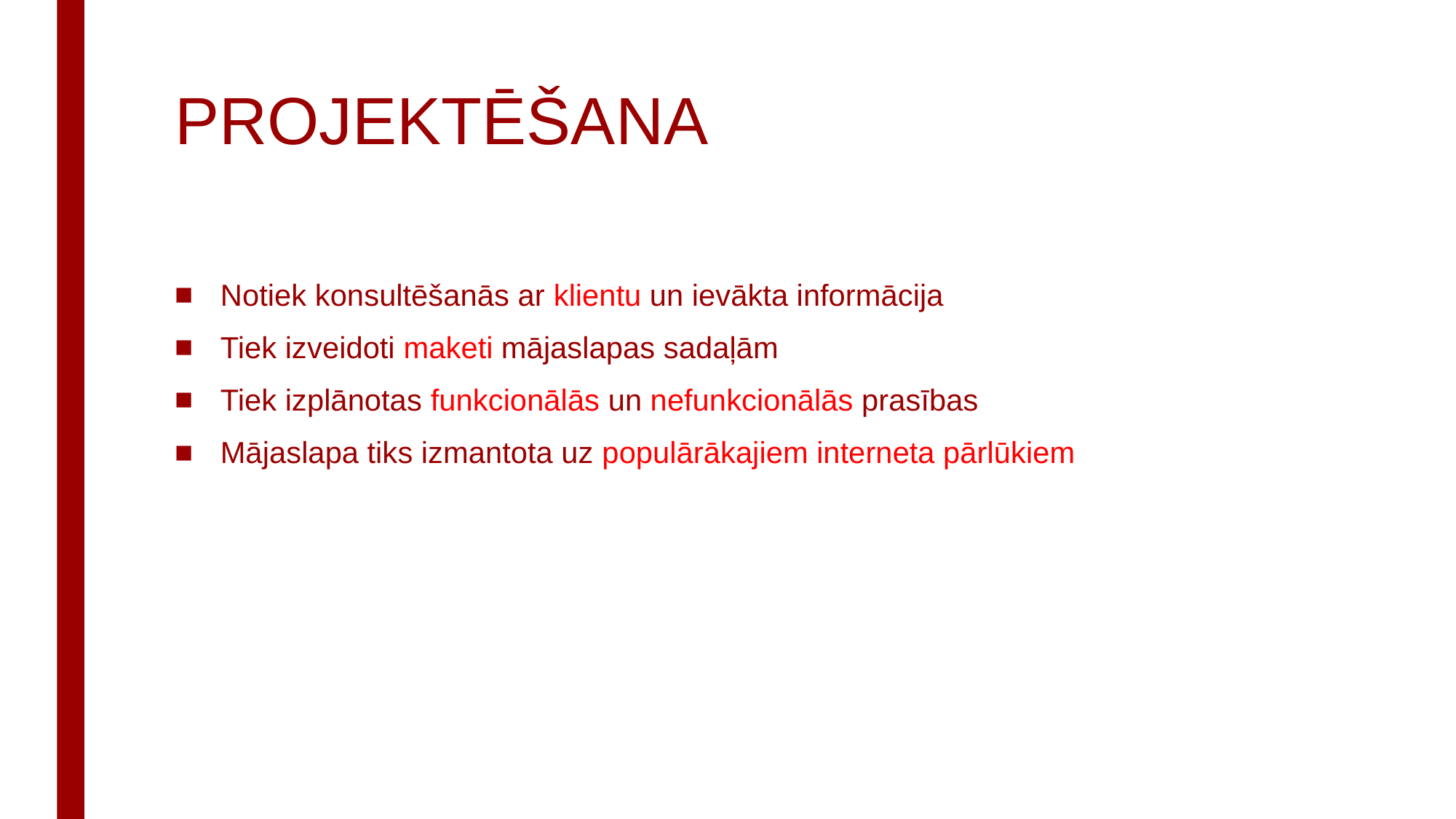

# PROJEKTĒŠANA
Notiek konsultēšanās ar klientu un ievākta informācija
Tiek izveidoti maketi mājaslapas sadaļām
Tiek izplānotas funkcionālās un nefunkcionālās prasības
Mājaslapa tiks izmantota uz populārākajiem interneta pārlūkiem